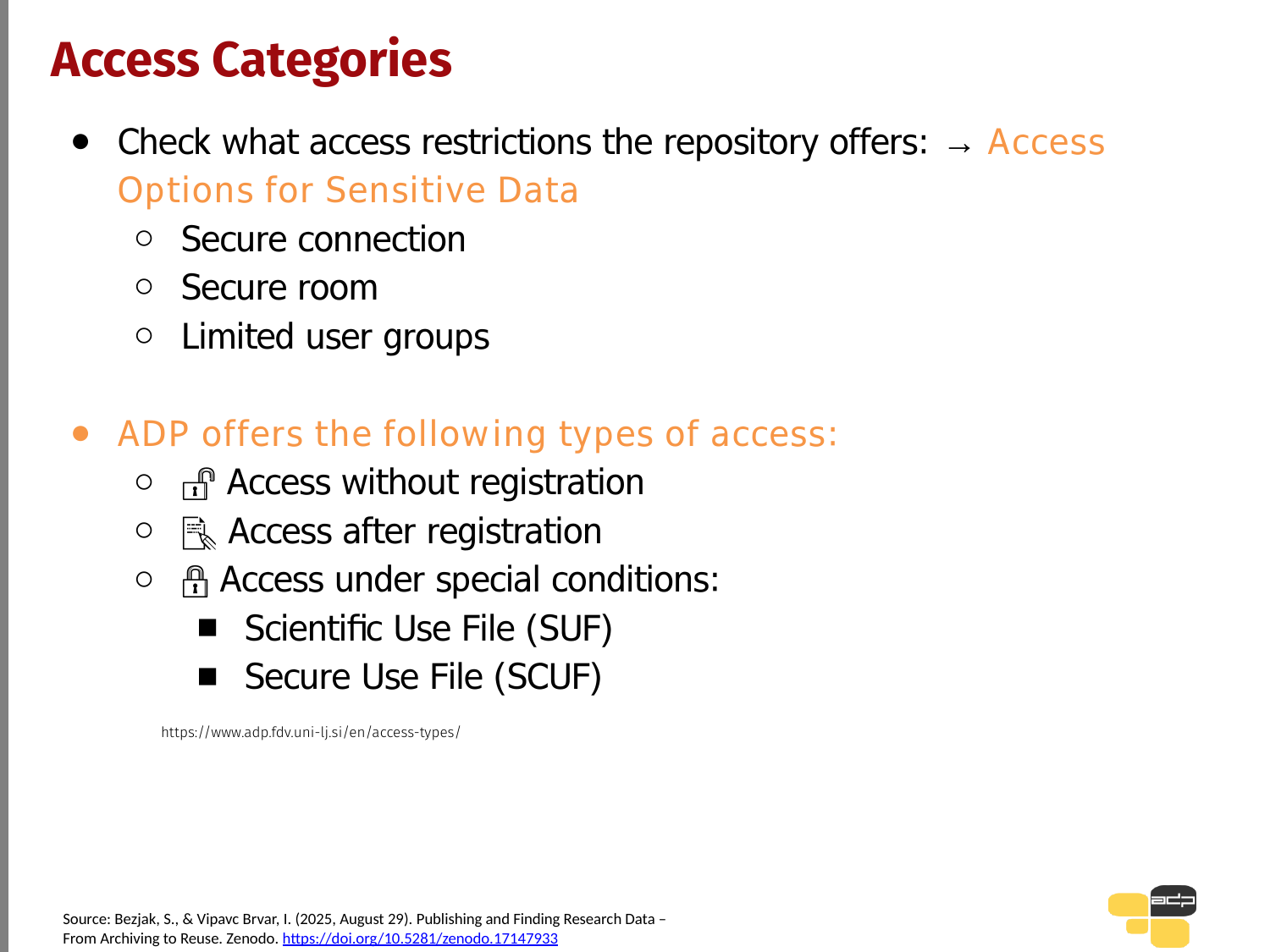

# Access Categories
Check what access restrictions the repository offers: → Access Options for Sensitive Data
Secure connection
Secure room
Limited user groups
ADP offers the following types of access:
🔓 Access without registration
📝 Access after registration
🔒 Access under special conditions:
Scientific Use File (SUF)
Secure Use File (SCUF)

https://www.adp.fdv.uni-lj.si/en/access-types/
Source: Bezjak, S., & Vipavc Brvar, I. (2025, August 29). Publishing and Finding Research Data – From Archiving to Reuse. Zenodo. https://doi.org/10.5281/zenodo.17147933